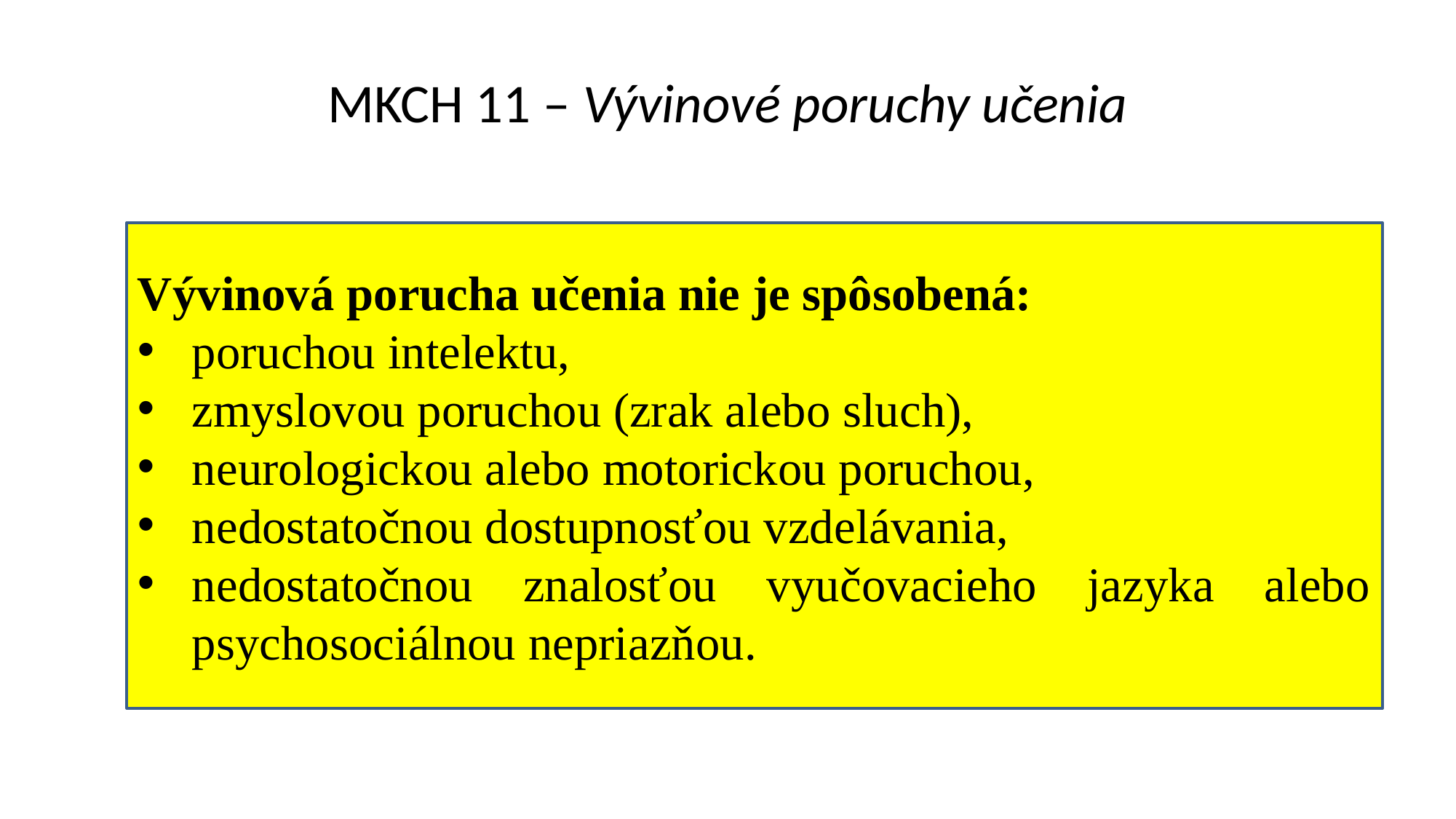

# MKCH 11 – Vývinové poruchy učenia

Vývinová porucha učenia nie je spôsobená:
poruchou intelektu,
zmyslovou poruchou (zrak alebo sluch),
neurologickou alebo motorickou poruchou,
nedostatočnou dostupnosťou vzdelávania,
nedostatočnou znalosťou vyučovacieho jazyka alebo psychosociálnou nepriazňou.